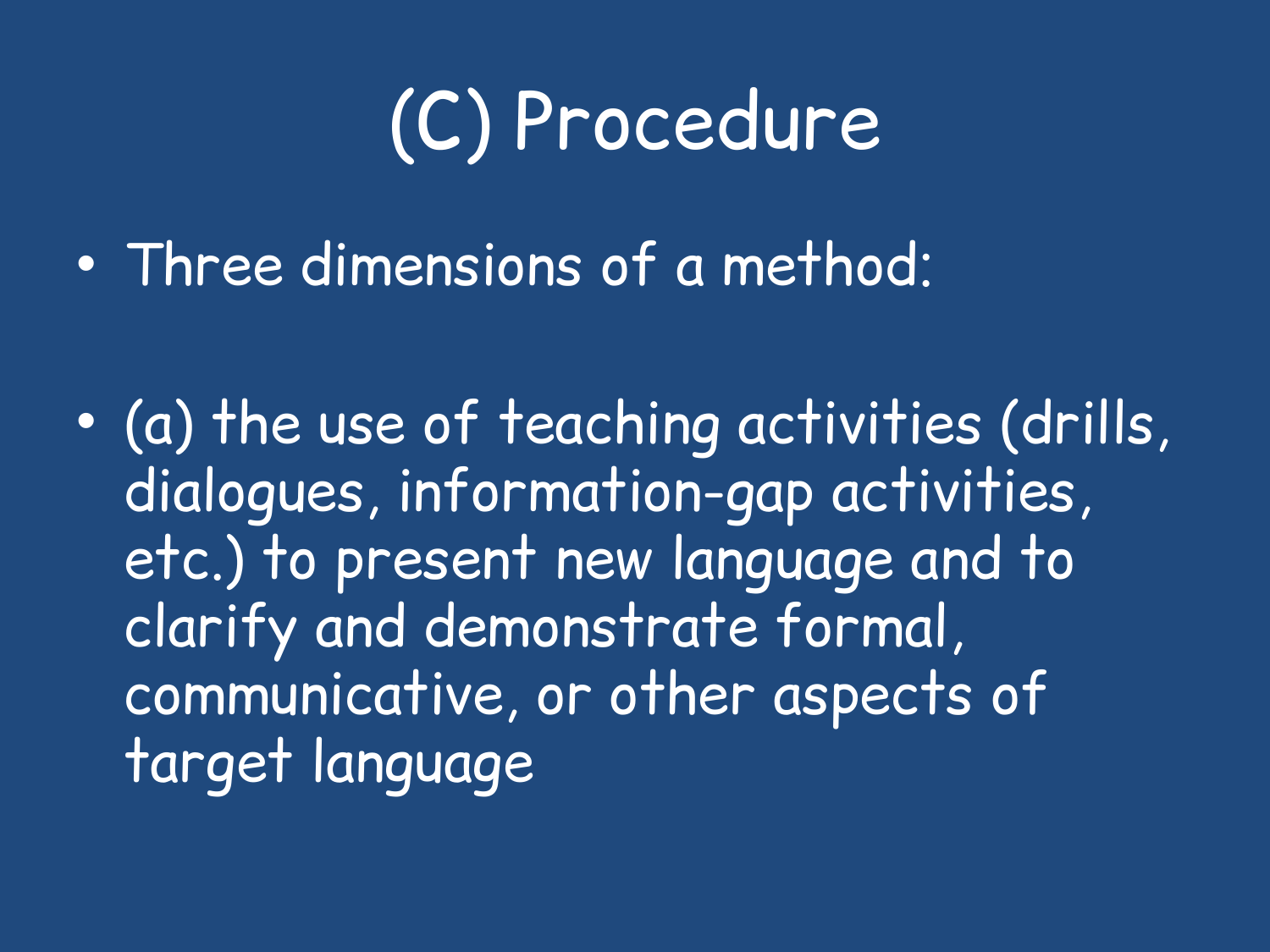

# (C) Procedure
Three dimensions of a method:

(a) the use of teaching activities (drills, dialogues, information-gap activities, etc.) to present new language and to clarify and demonstrate formal, communicative, or other aspects of target language